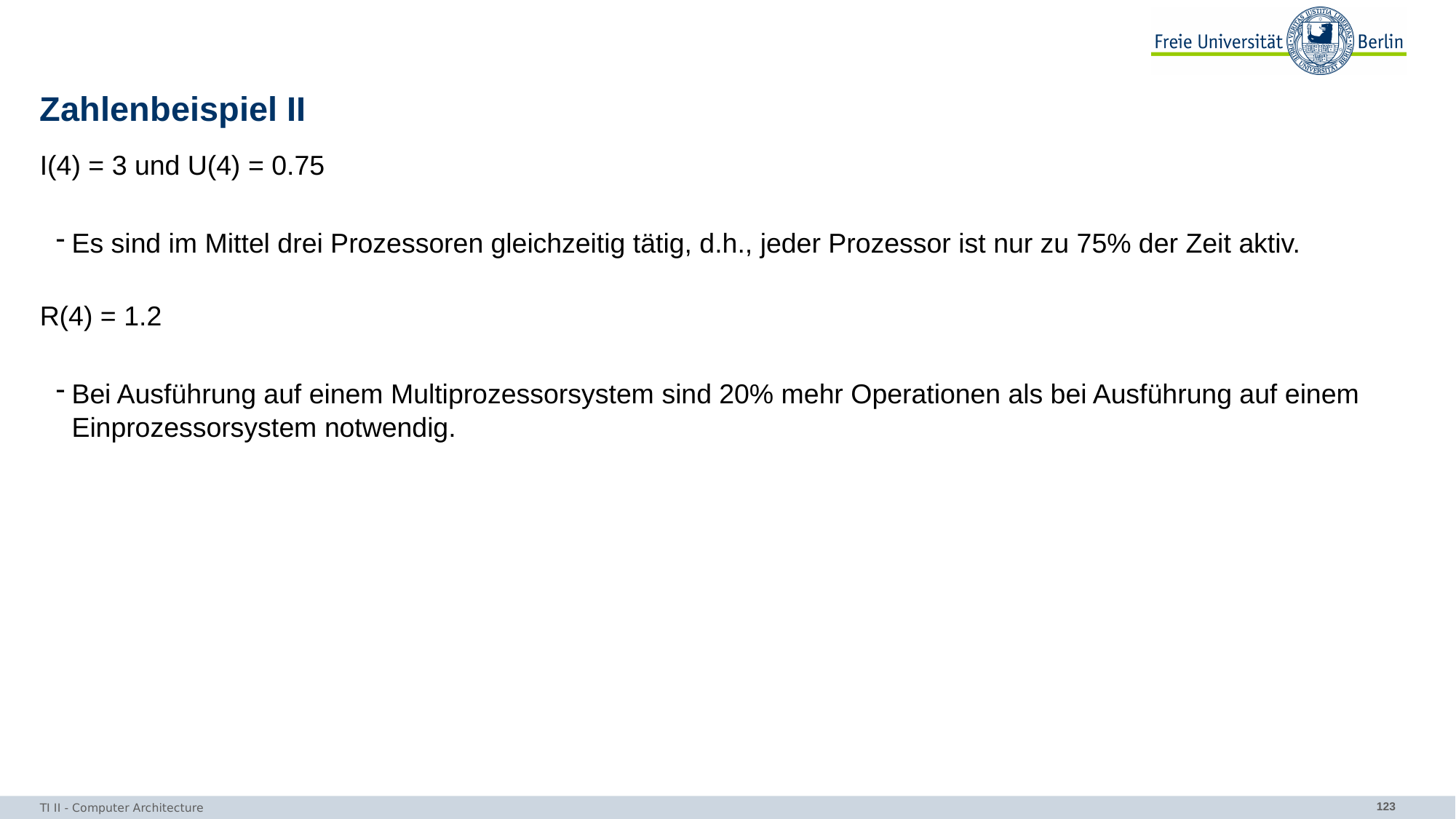

# Zahlenbeispiel II
I(4) = 3 und U(4) = 0.75

Es sind im Mittel drei Prozessoren gleichzeitig tätig, d.h., jeder Prozessor ist nur zu 75% der Zeit aktiv.
R(4) = 1.2

Bei Ausführung auf einem Multiprozessorsystem sind 20% mehr Operationen als bei Ausführung auf einem Einprozessorsystem notwendig.

TI II - Computer Architecture